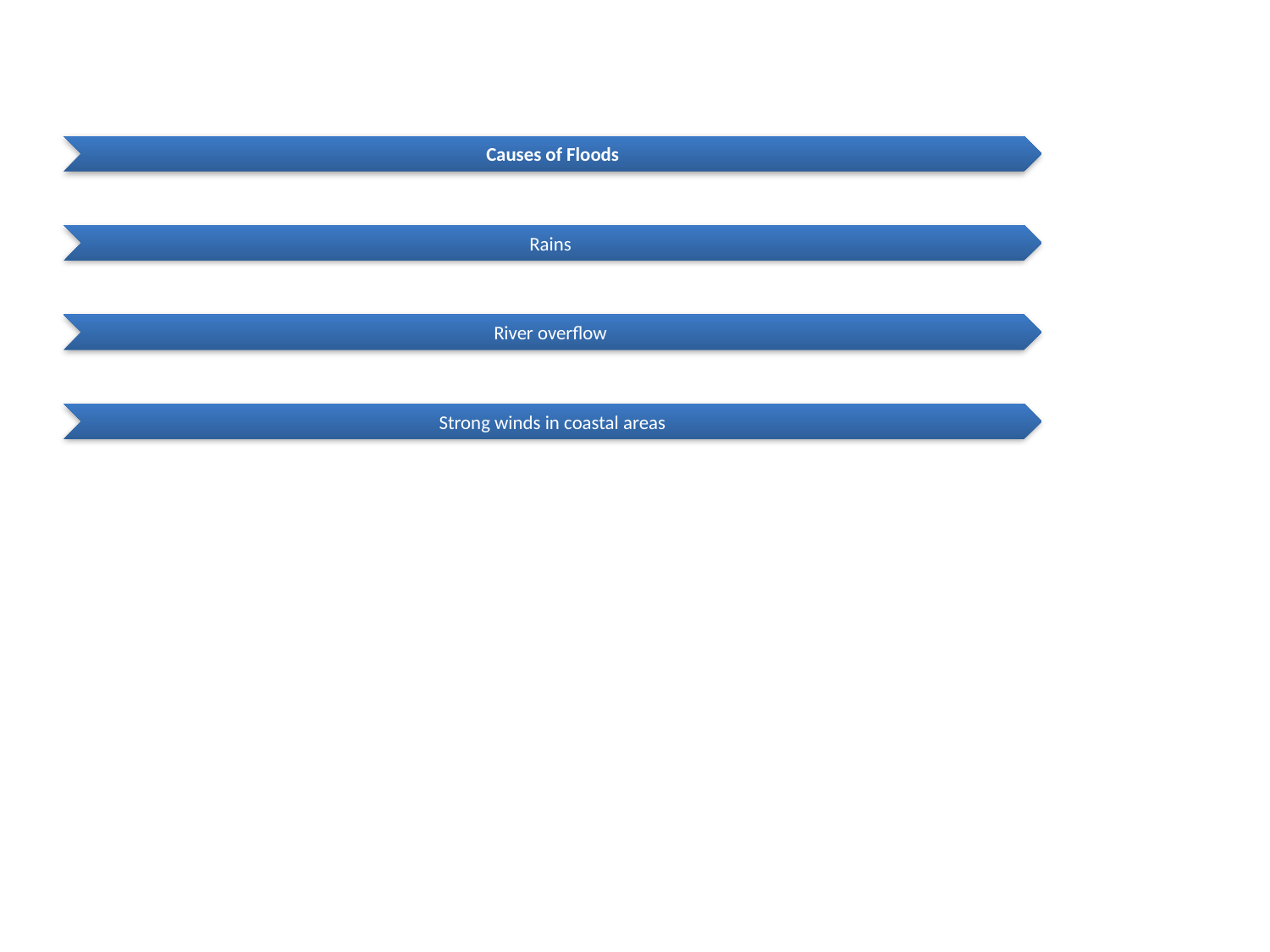

Causes of Floods
Rains
River overflow
Strong winds in coastal areas